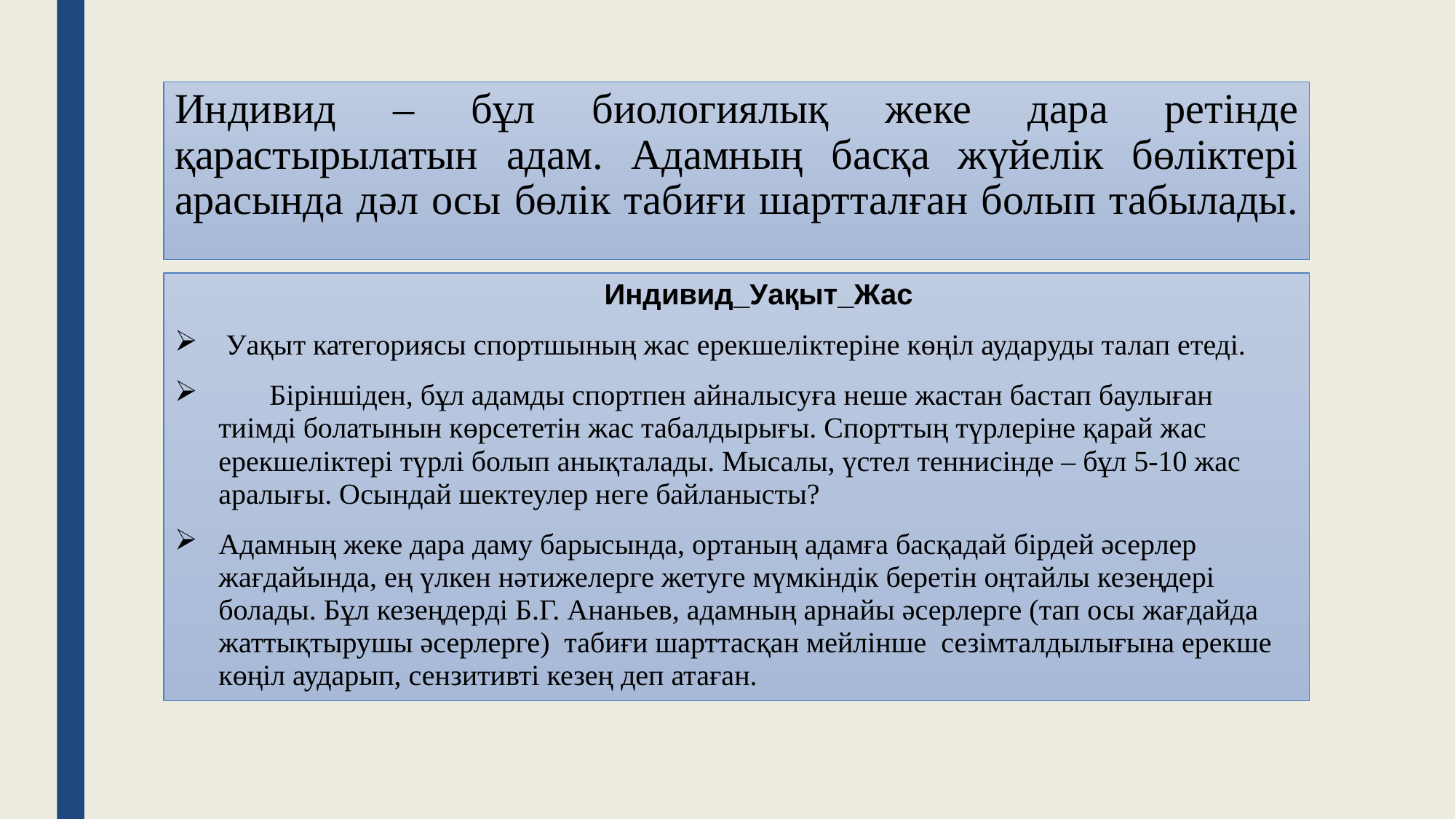

# Индивид – бұл биологиялық жеке дара ретінде қарастырылатын адам. Адамның басқа жүйелік бөліктері арасында дәл осы бөлік табиғи шартталған болып табылады.
	Индивид_Уақыт_Жас
 Уақыт категориясы спортшының жас ерекшеліктеріне көңіл аударуды талап етеді.
       Біріншіден, бұл адамды спортпен айналысуға неше жастан бастап баулыған тиімді болатынын көрсететін жас табалдырығы. Спорттың түрлеріне қарай жас ерекшеліктері түрлі болып анықталады. Мысалы, үстел теннисінде – бұл 5-10 жас аралығы. Осындай шектеулер неге байланысты?
		Адамның жеке дара даму барысында, ортаның адамға басқадай бірдей әсерлер жағдайында, ең үлкен нәтижелерге жетуге мүмкіндік беретін оңтайлы кезеңдері болады. Бұл кезеңдерді Б.Г. Ананьев, адамның арнайы әсерлерге (тап осы жағдайда жаттықтырушы әсерлерге)  табиғи шарттасқан мейлінше  сезімталдылығына ерекше көңіл аударып, сензитивті кезең деп атаған.